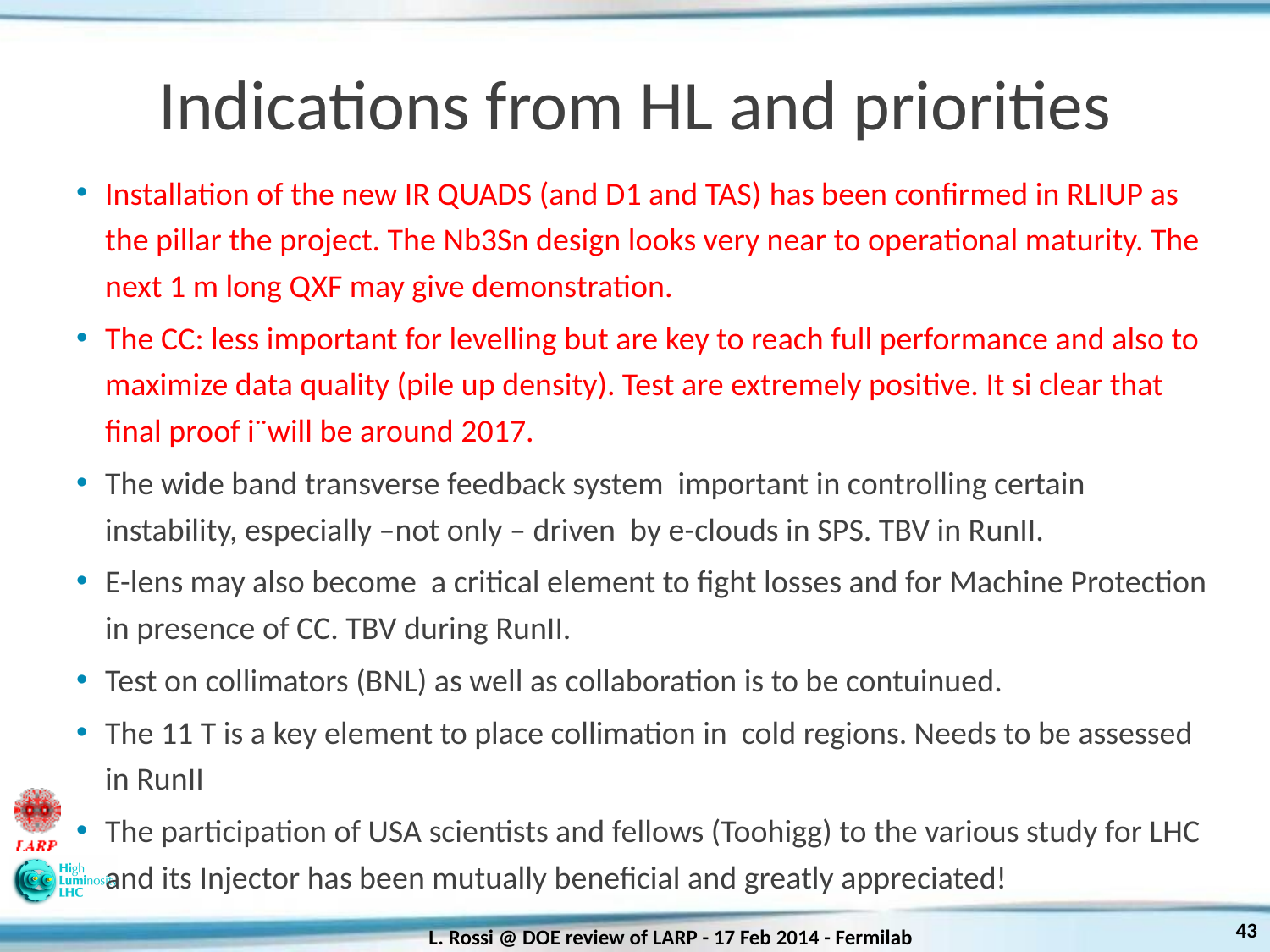

# Indications from HL and priorities
Installation of the new IR QUADS (and D1 and TAS) has been confirmed in RLIUP as the pillar the project. The Nb3Sn design looks very near to operational maturity. The next 1 m long QXF may give demonstration.
The CC: less important for levelling but are key to reach full performance and also to maximize data quality (pile up density). Test are extremely positive. It si clear that final proof i¨will be around 2017.
The wide band transverse feedback system  important in controlling certain instability, especially –not only – driven  by e-clouds in SPS. TBV in RunII.
E-lens may also become  a critical element to fight losses and for Machine Protection in presence of CC. TBV during RunII.
Test on collimators (BNL) as well as collaboration is to be contuinued.
The 11 T is a key element to place collimation in  cold regions. Needs to be assessed in RunII
The participation of USA scientists and fellows (Toohigg) to the various study for LHC and its Injector has been mutually beneficial and greatly appreciated!
43
L. Rossi @ DOE review of LARP - 17 Feb 2014 - Fermilab